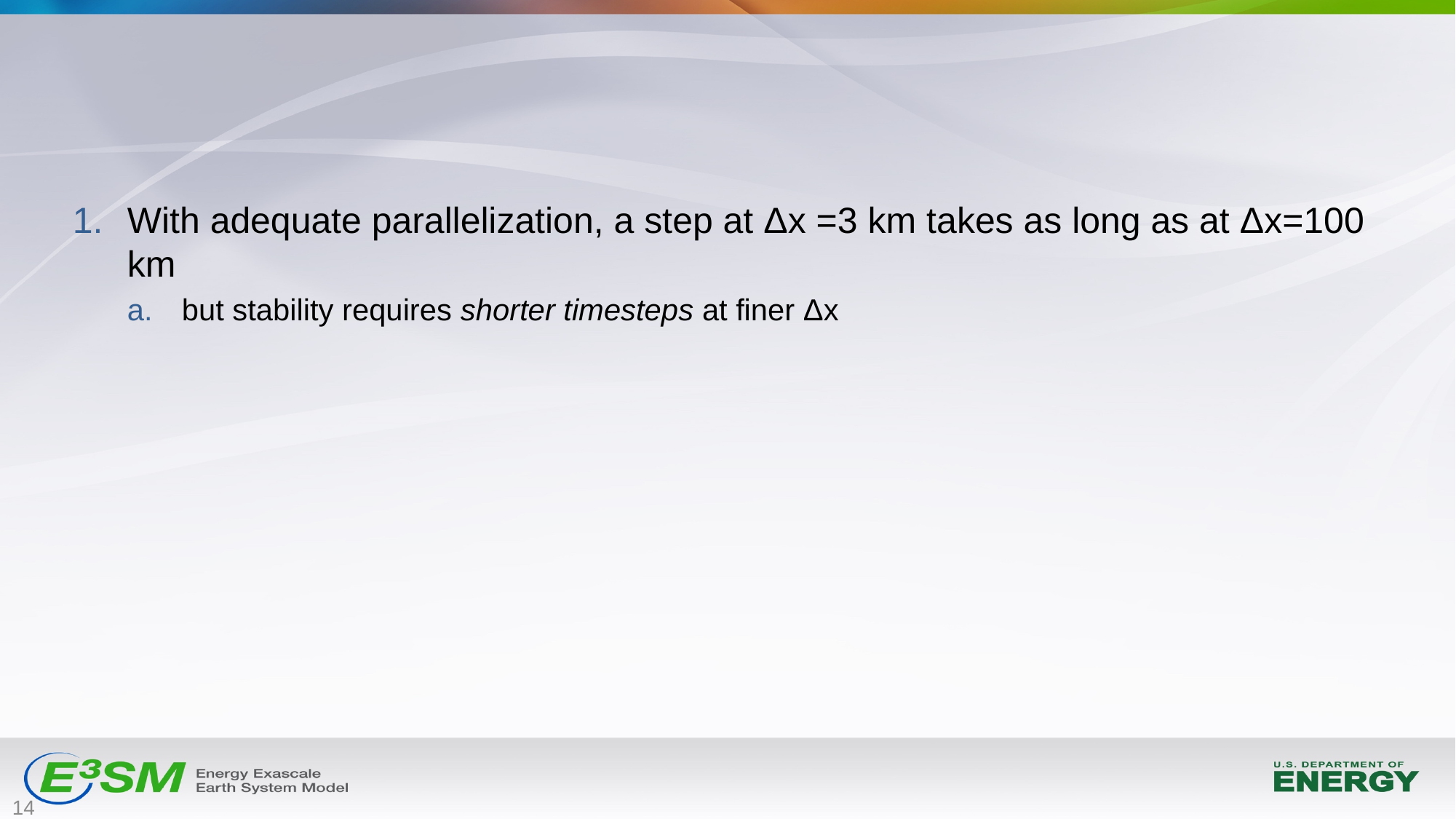

#
With adequate parallelization, a step at Δx =3 km takes as long as at Δx=100 km
but stability requires shorter timesteps at finer Δx

14